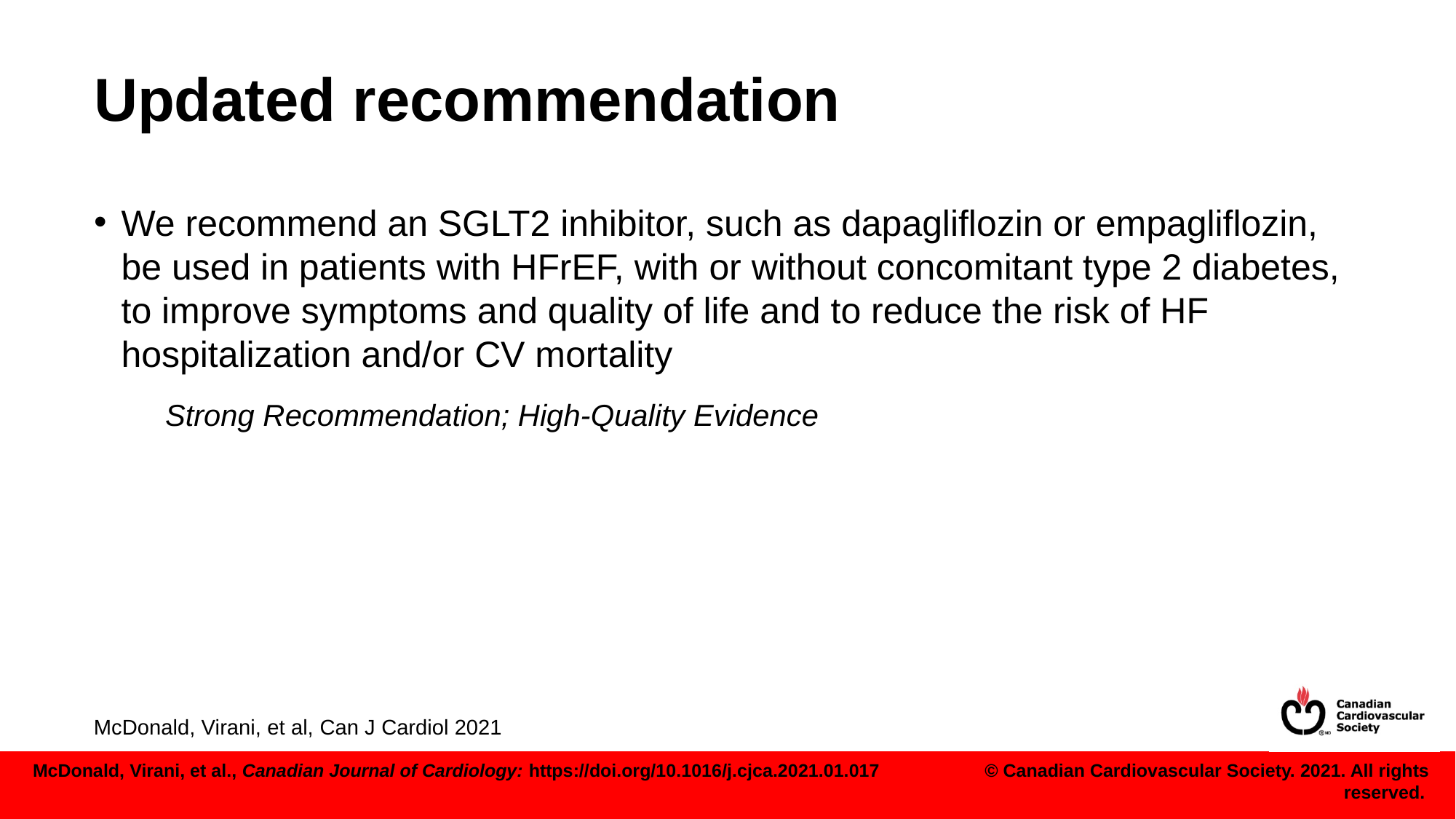

# Updated recommendation
We recommend an SGLT2 inhibitor, such as dapagliflozin or empagliflozin, be used in patients with HFrEF, with or without concomitant type 2 diabetes, to improve symptoms and quality of life and to reduce the risk of HF hospitalization and/or CV mortality
       Strong Recommendation; High-Quality Evidence

McDonald, Virani, et al, Can J Cardiol 2021